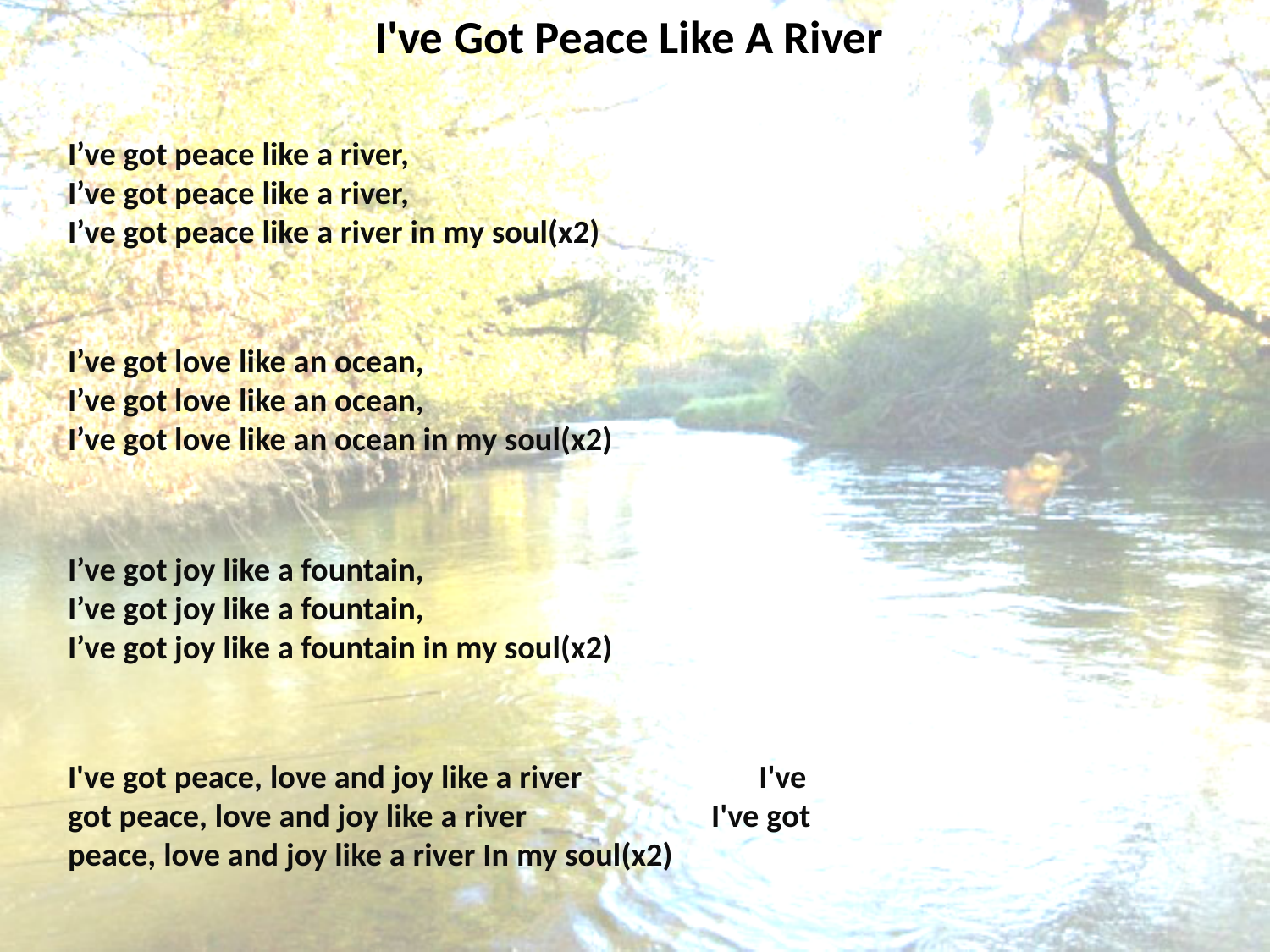

# I've Got Peace Like A River
I’ve got peace like a river,
I’ve got peace like a river,
I’ve got peace like a river in my soul(x2)

I’ve got love like an ocean,
I’ve got love like an ocean,
I’ve got love like an ocean in my soul(x2)

I’ve got joy like a fountain,
I’ve got joy like a fountain,
I’ve got joy like a fountain in my soul(x2)

I've got peace, love and joy like a river                        I've got peace, love and joy like a river                         I've got peace, love and joy like a river In my soul(x2)